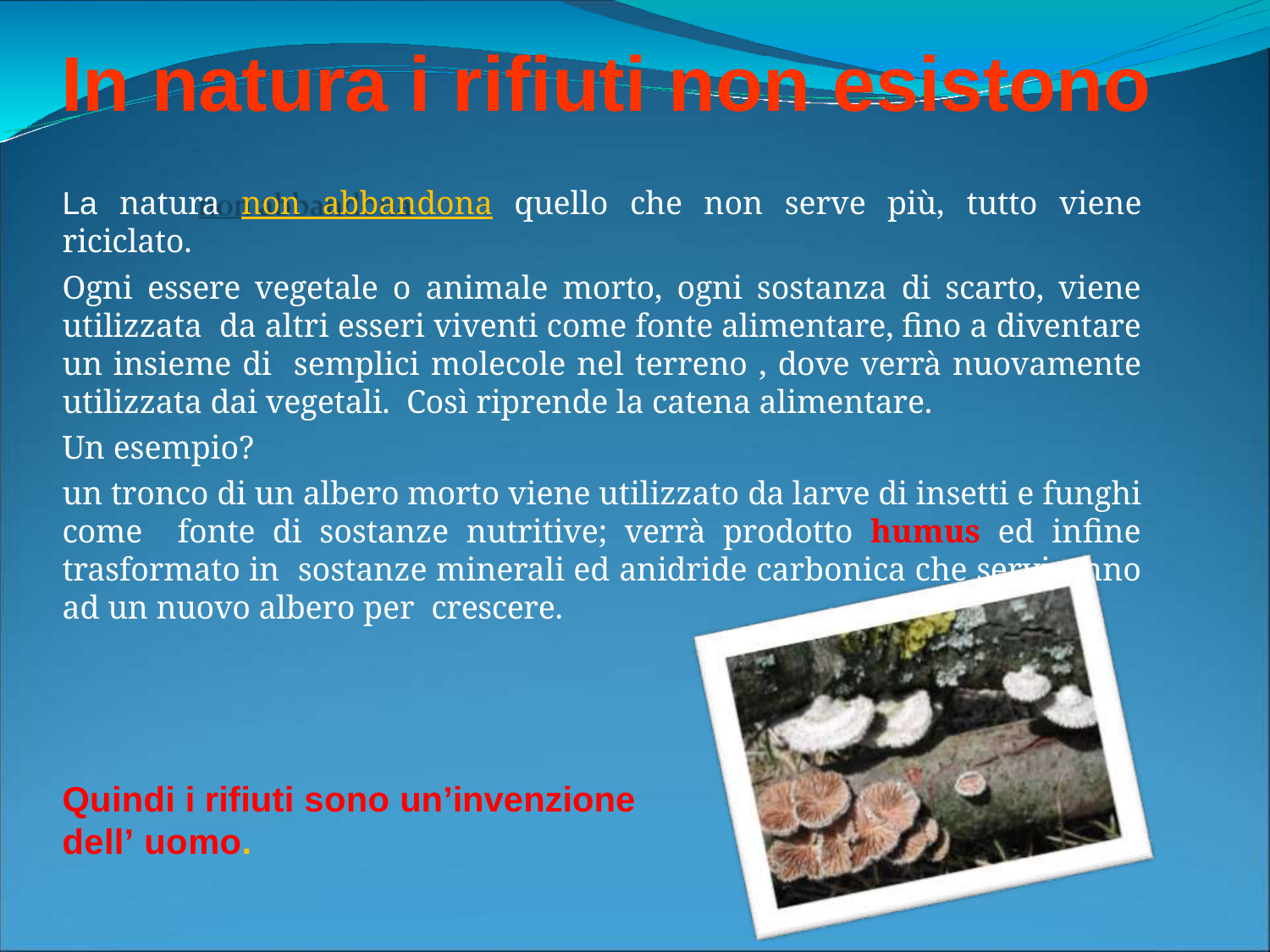

# In natura i rifiuti non esistono
La natura non abbandona quello che non serve più, tutto viene riciclato.
Ogni essere vegetale o animale morto, ogni sostanza di scarto, viene utilizzata  da altri esseri viventi come fonte alimentare, fino a diventare un insieme di  semplici molecole nel terreno , dove verrà nuovamente utilizzata dai vegetali.  Così riprende la catena alimentare.
Un esempio?
un tronco di un albero morto viene utilizzato da larve di insetti e funghi come  fonte di sostanze nutritive; verrà prodotto humus ed infine trasformato in  sostanze minerali ed anidride carbonica che serviranno ad un nuovo albero per  crescere.

Quindi i rifiuti sono un’invenzione dell’ uomo.